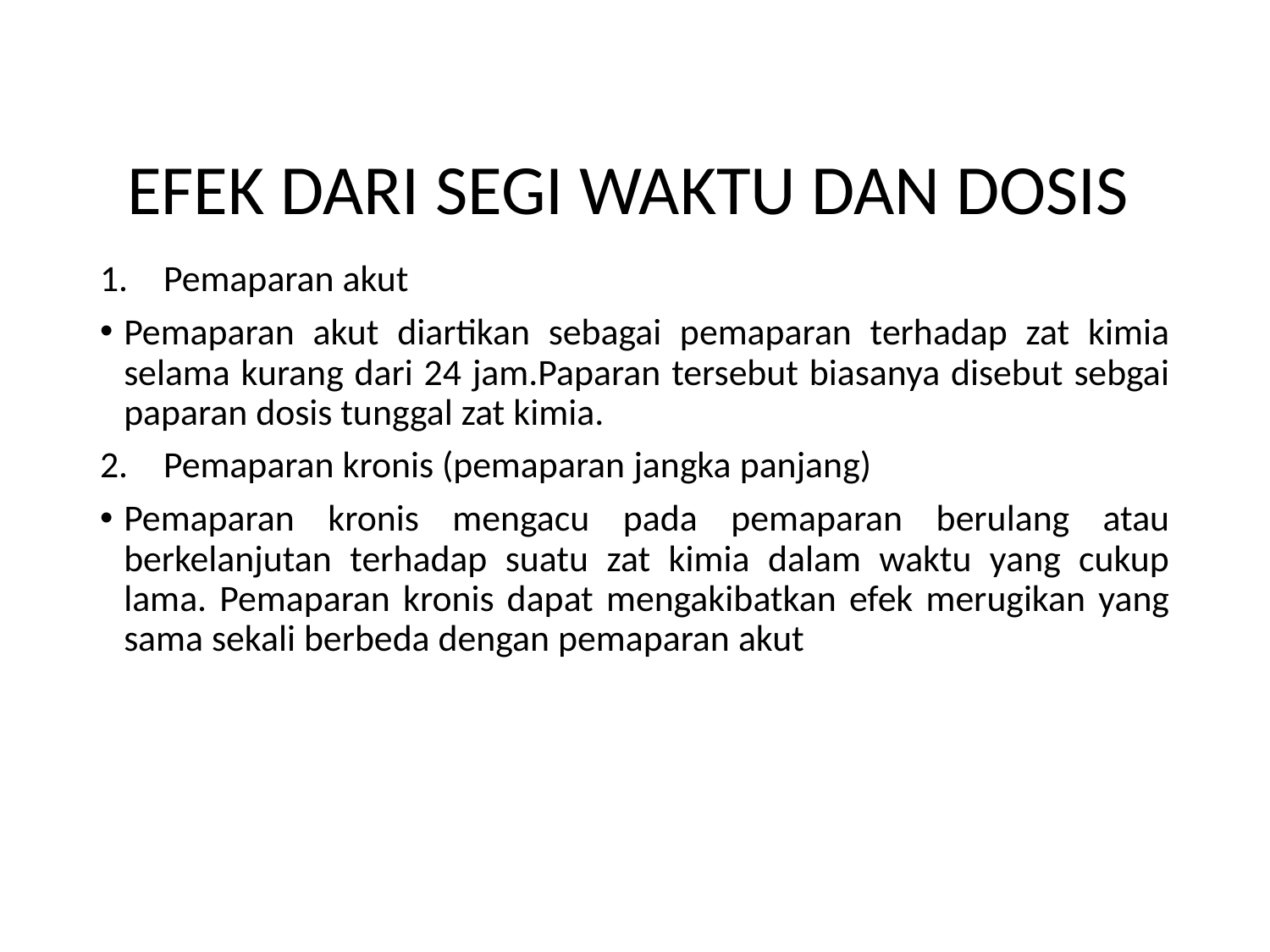

# EFEK DARI SEGI WAKTU DAN DOSIS
Pemaparan akut
Pemaparan akut diartikan sebagai pemaparan terhadap zat kimia selama kurang dari 24 jam.Paparan tersebut biasanya disebut sebgai paparan dosis tunggal zat kimia.
Pemaparan kronis (pemaparan jangka panjang)
Pemaparan kronis mengacu pada pemaparan berulang atau berkelanjutan terhadap suatu zat kimia dalam waktu yang cukup lama. Pemaparan kronis dapat mengakibatkan efek merugikan yang sama sekali berbeda dengan pemaparan akut